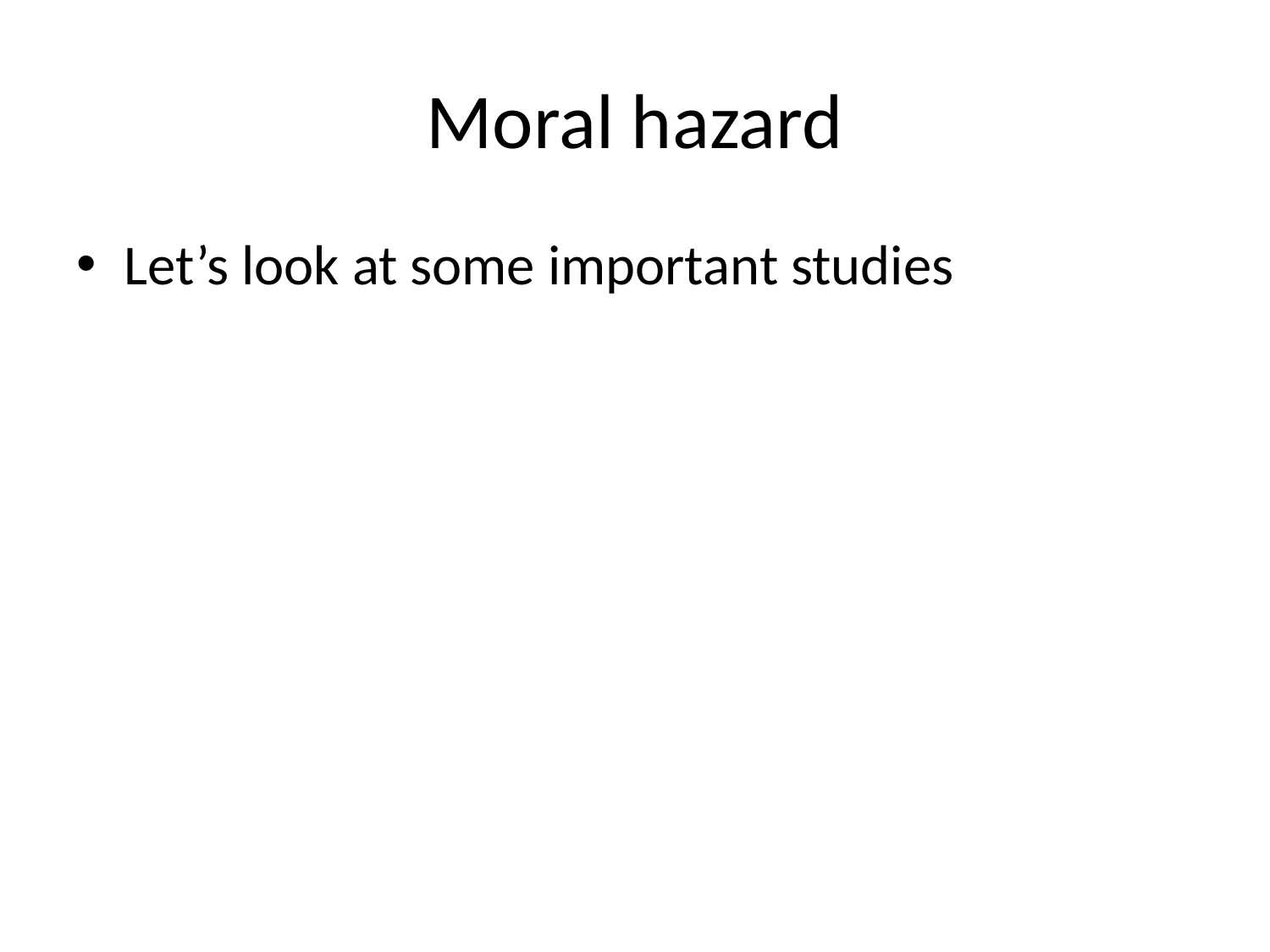

# Moral hazard
Let’s look at some important studies